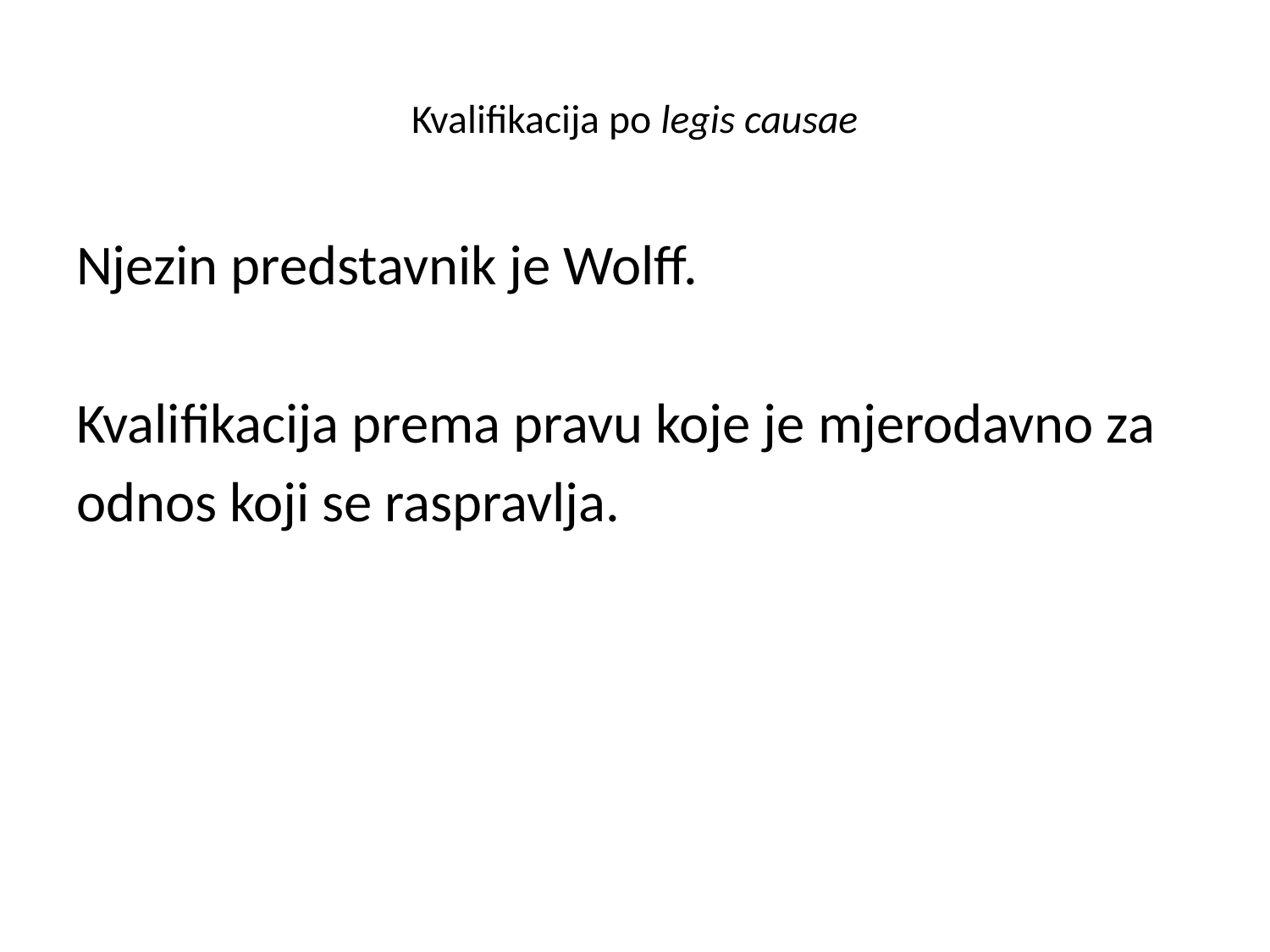

# Kvalifikacija po legis causae
Njezin predstavnik je Wolff.

Kvalifikacija prema pravu koje je mjerodavno za
odnos koji se raspravlja.